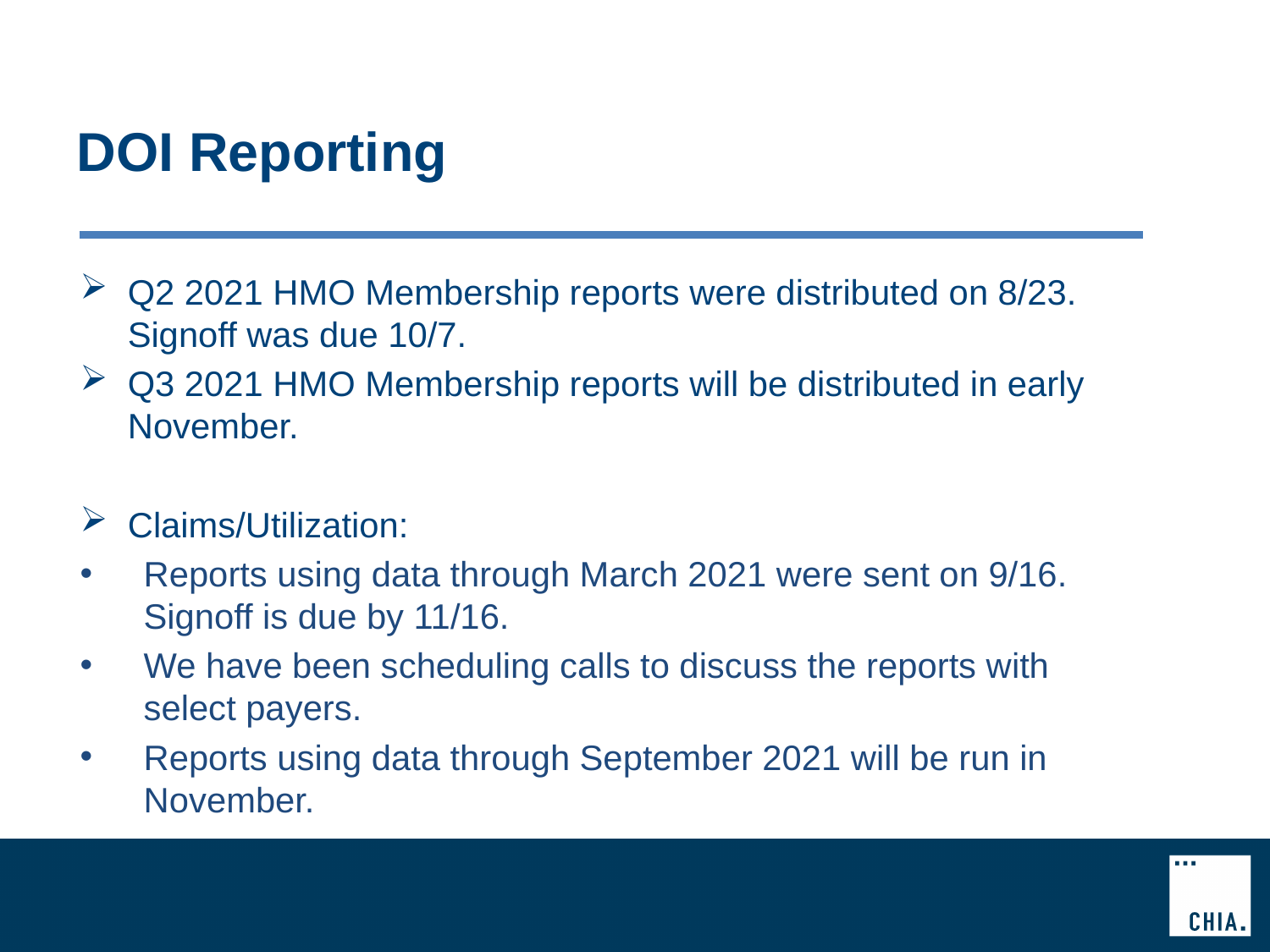

# DOI Reporting
Q2 2021 HMO Membership reports were distributed on 8/23. Signoff was due 10/7.
Q3 2021 HMO Membership reports will be distributed in early November.

Claims/Utilization:
Reports using data through March 2021 were sent on 9/16. Signoff is due by 11/16.
We have been scheduling calls to discuss the reports with select payers.
Reports using data through September 2021 will be run in November.